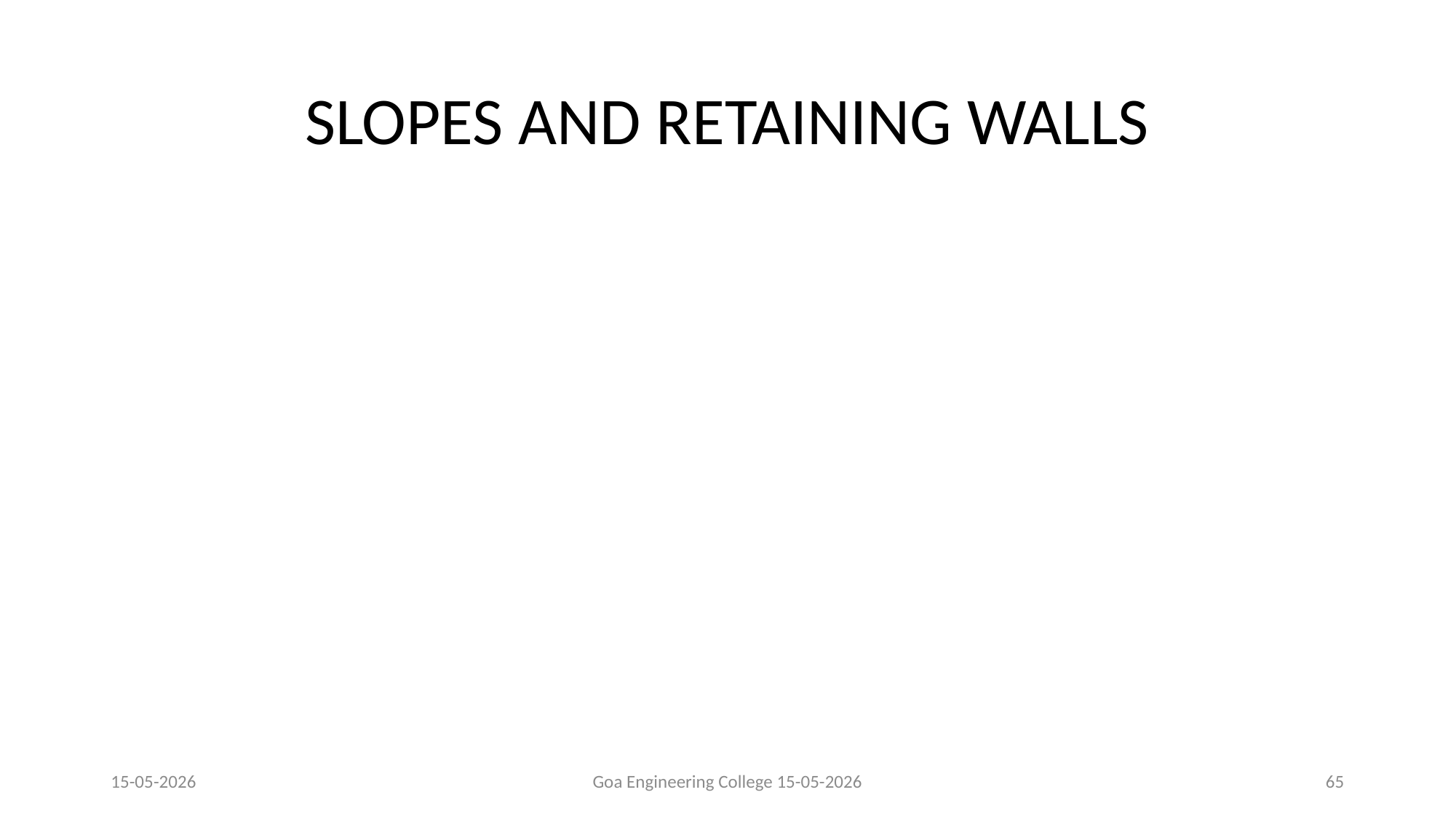

# SLOPES AND RETAINING WALLS
15-05-2026
Goa Engineering College 15-05-2026
65